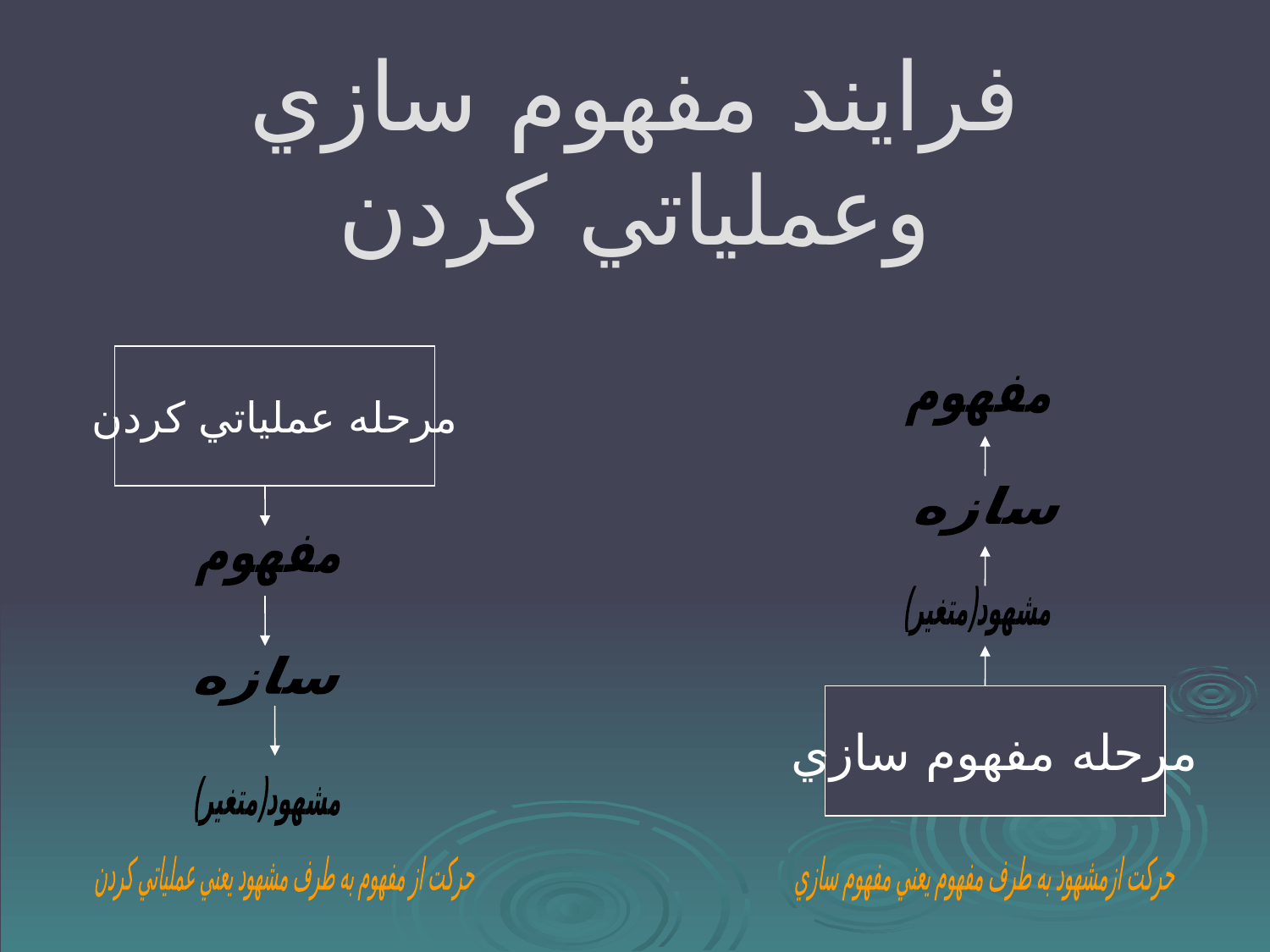

# فرايند مفهوم سازي وعملياتي كردن
مرحله عملياتي كردن
مفهوم

سازه
مفهوم

مشهود(متغير)

سازه
مرحله مفهوم سازي

مشهود(متغير)
حركت از مفهوم به طرف مشهود يعني عملياتي كردن
حركت ازمشهود به طرف مفهوم يعني مفهوم سازي